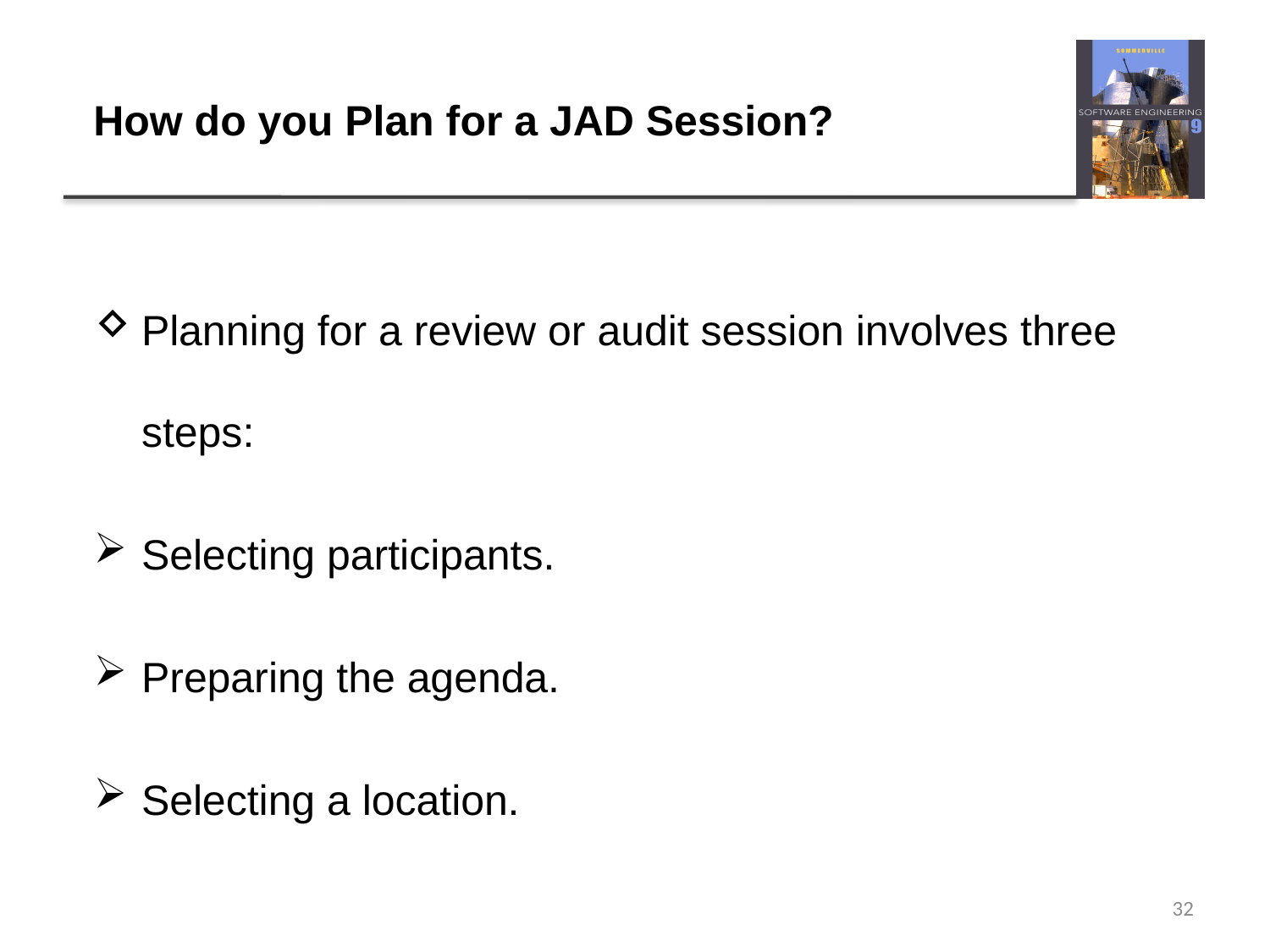

# How do you Plan for a JAD Session?
Planning for a review or audit session involves three steps:
Selecting participants.
Preparing the agenda.
Selecting a location.
32